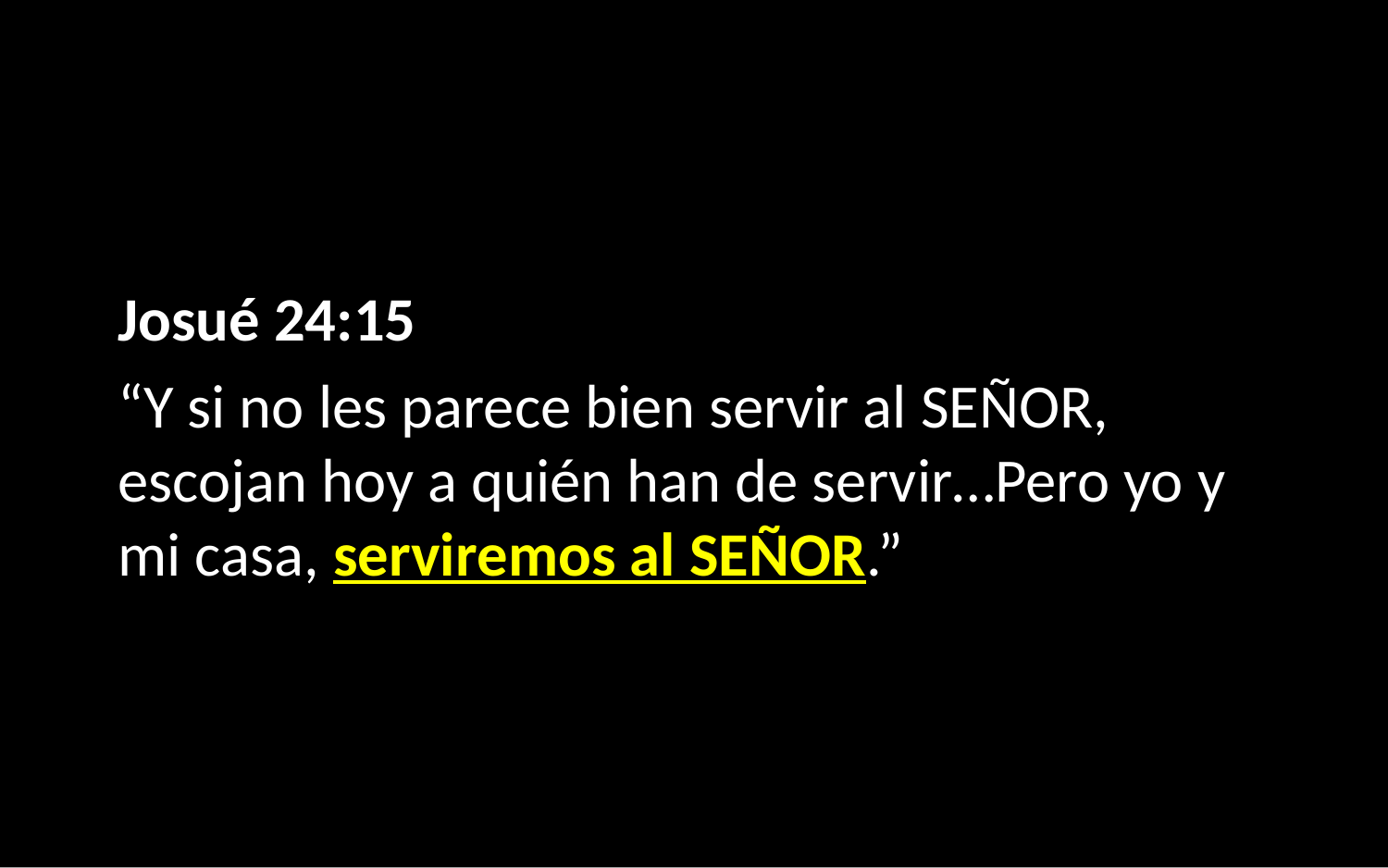

Josué 24:15
“Y si no les parece bien servir al SEÑOR, escojan hoy a quién han de servir…Pero yo y mi casa, serviremos al SEÑOR.”